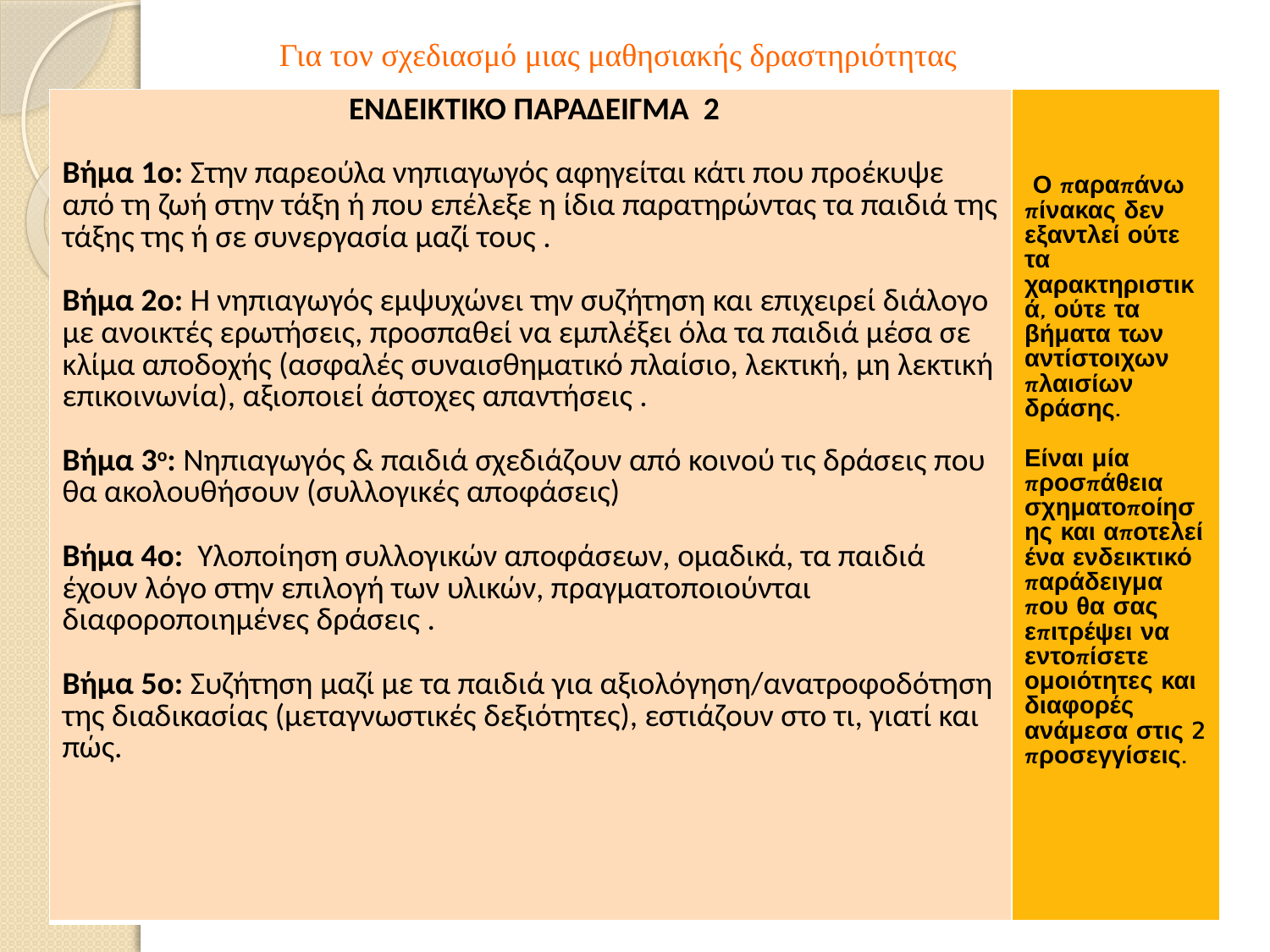

# Για τον σχεδιασμό μιας μαθησιακής δραστηριότητας

| ΕΝΔΕΙΚΤΙΚΟ ΠΑΡΑΔΕΙΓΜΑ 2 Βήμα 1ο: Στην παρεούλα νηπιαγωγός αφηγείται κάτι που προέκυψε από τη ζωή στην τάξη ή που επέλεξε η ίδια παρατηρώντας τα παιδιά της τάξης της ή σε συνεργασία μαζί τους . Βήμα 2ο: Η νηπιαγωγός εμψυχώνει την συζήτηση και επιχειρεί διάλογο με ανοικτές ερωτήσεις, προσπαθεί να εμπλέξει όλα τα παιδιά μέσα σε κλίμα αποδοχής (ασφαλές συναισθηματικό πλαίσιο, λεκτική, μη λεκτική επικοινωνία), αξιοποιεί άστοχες απαντήσεις . Βήμα 3ο: Νηπιαγωγός & παιδιά σχεδιάζουν από κοινού τις δράσεις που θα ακολουθήσουν (συλλογικές αποφάσεις) Βήμα 4ο: Υλοποίηση συλλογικών αποφάσεων, ομαδικά, τα παιδιά έχουν λόγο στην επιλογή των υλικών, πραγματοποιούνται διαφοροποιημένες δράσεις . Βήμα 5ο: Συζήτηση μαζί με τα παιδιά για αξιολόγηση/ανατροφοδότηση της διαδικασίας (μεταγνωστικές δεξιότητες), εστιάζουν στο τι, γιατί και πώς. | Ο παραπάνω πίνακας δεν εξαντλεί ούτε τα χαρακτηριστικά, ούτε τα βήματα των αντίστοιχων πλαισίων δράσης. Είναι μία προσπάθεια σχηματοποίησης και αποτελεί ένα ενδεικτικό παράδειγμα που θα σας επιτρέψει να εντοπίσετε ομοιότητες και διαφορές ανάμεσα στις 2 προσεγγίσεις. |
| --- | --- |